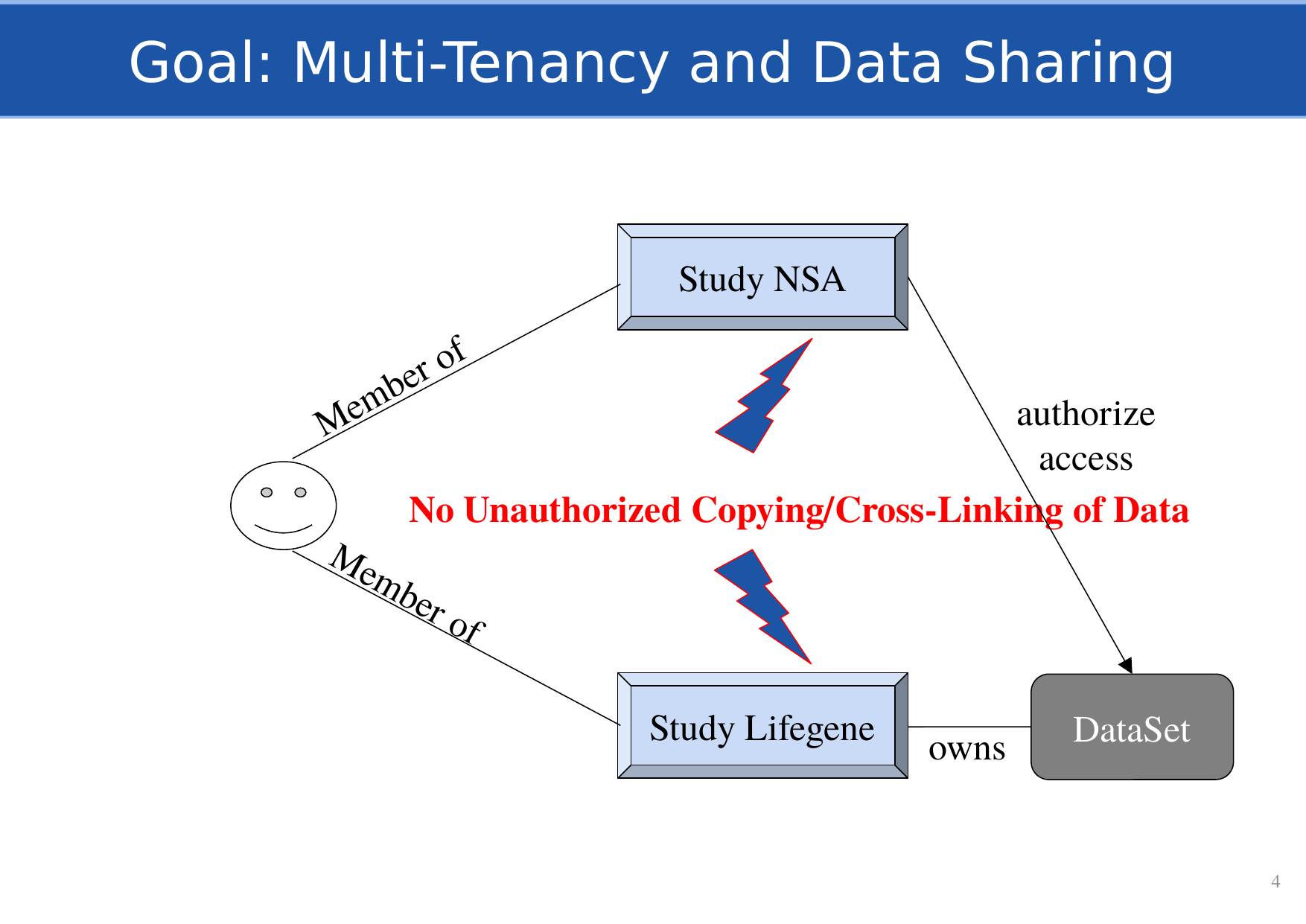

# Goal: Multi-Tenancy and Data Sharing
Study NSA

No Unauthorized Copying/Cross-Linking of Data

Member of
authorize
access

Member of
Study Lifegene
DataSet
owns
4